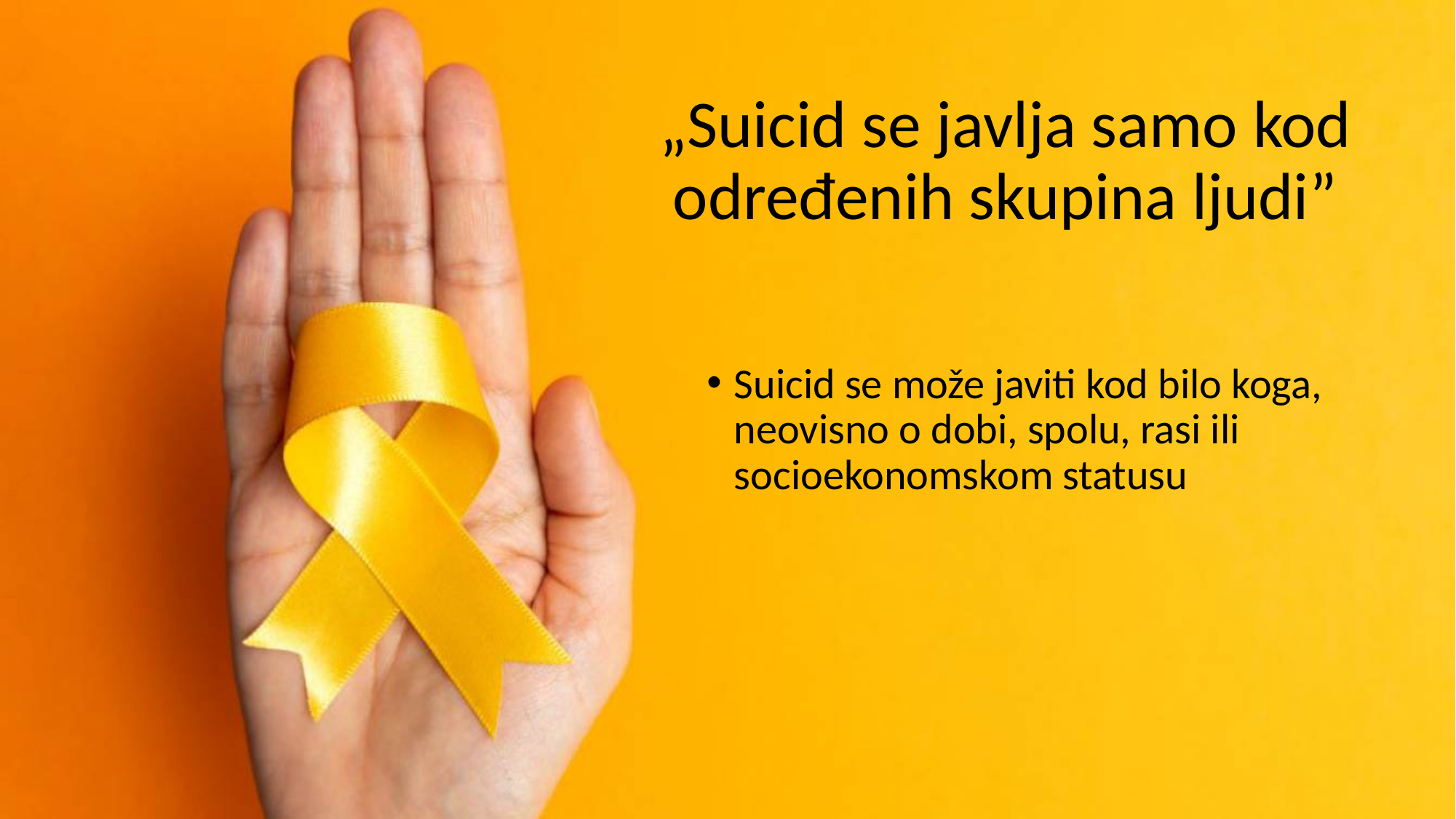

# „Suicid se javlja samo kod određenih skupina ljudi”
Suicid se može javiti kod bilo koga, neovisno o dobi, spolu, rasi ili socioekonomskom statusu